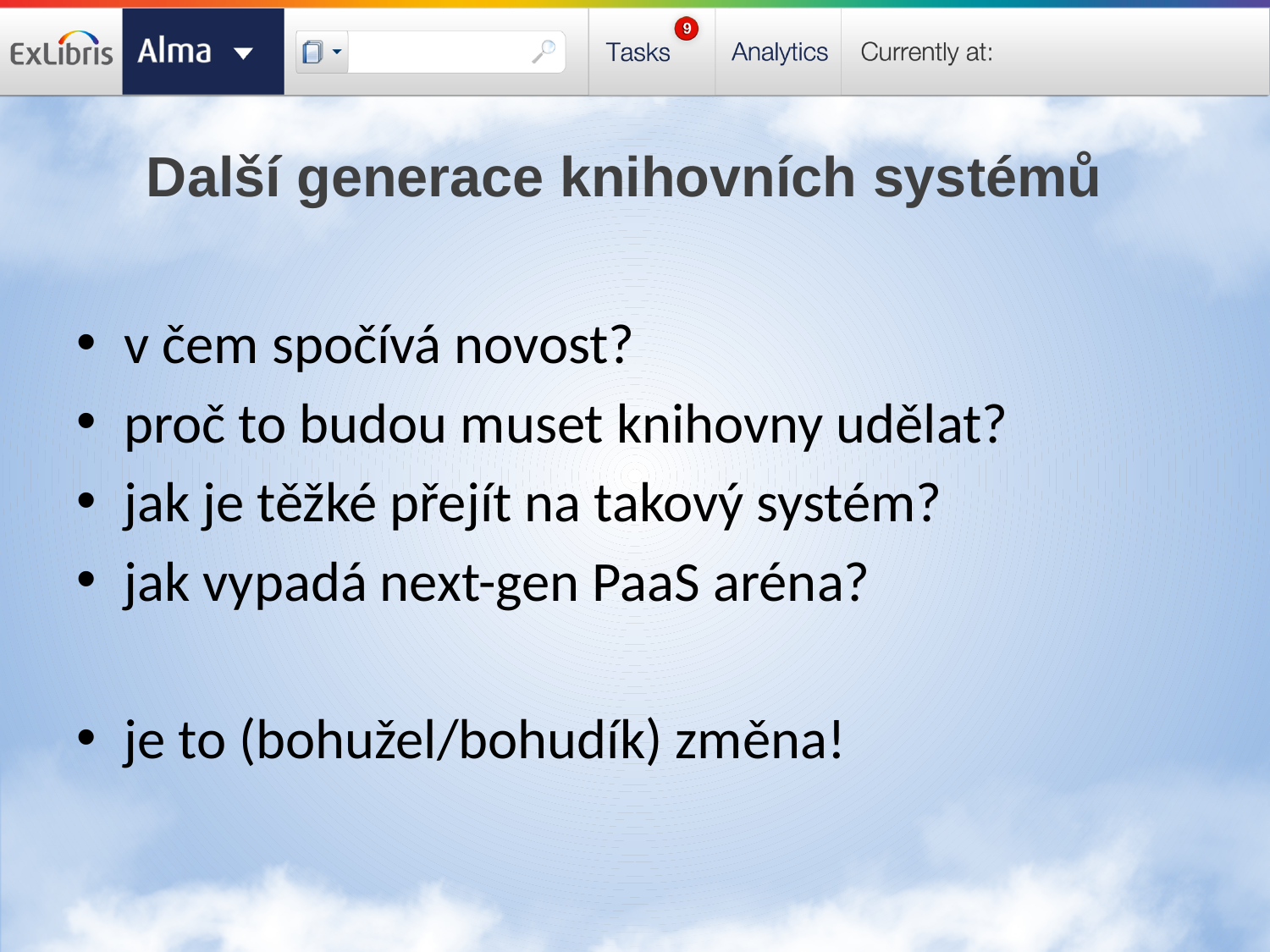

v čem spočívá novost?
proč to budou muset knihovny udělat?
jak je těžké přejít na takový systém?
jak vypadá next-gen PaaS aréna?

je to (bohužel/bohudík) změna!
Další generace knihovních systémů